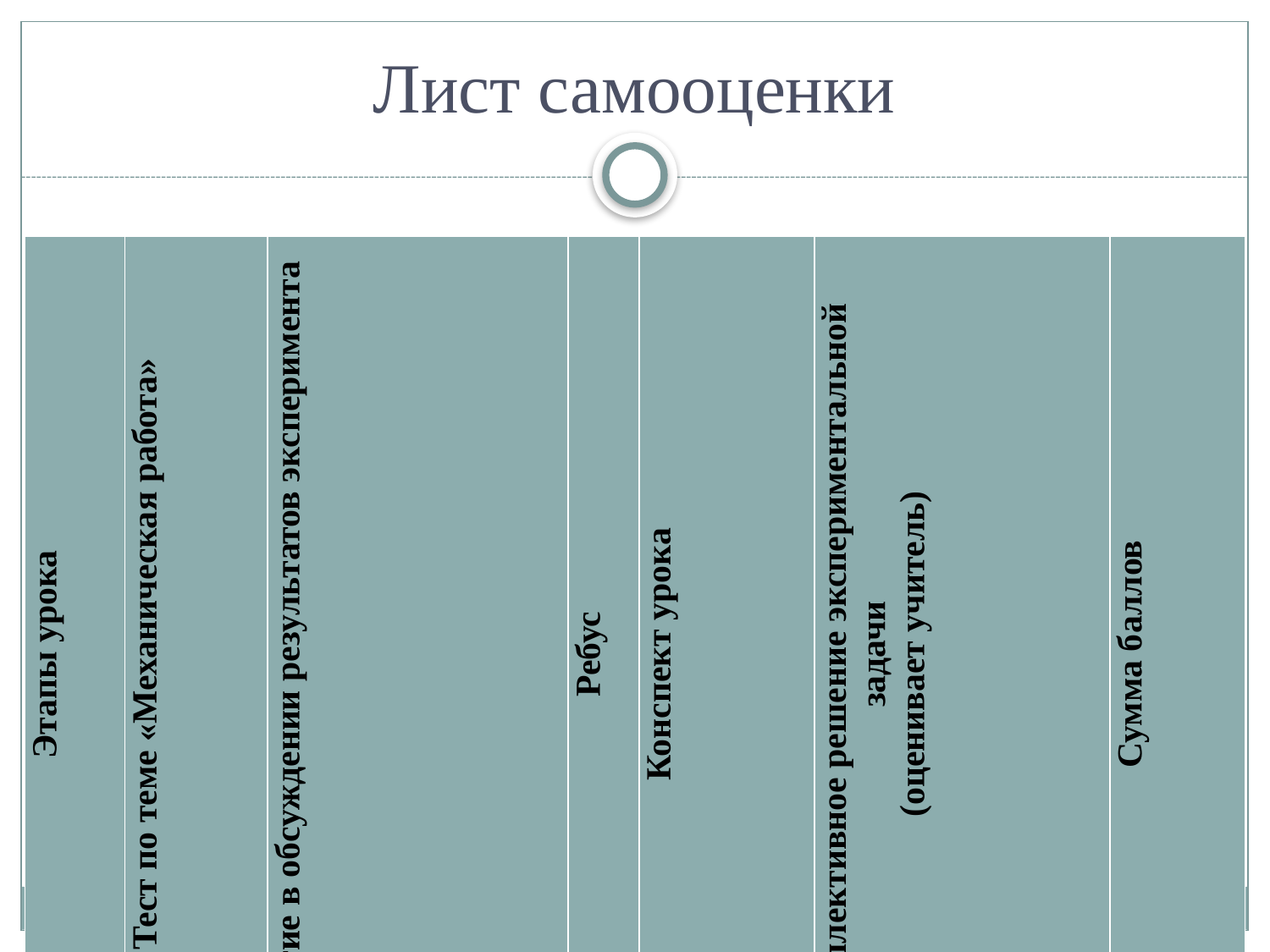

# Лист самооценки
| Этапы урока | Тест по теме «Механическая работа» | Участие в обсуждении результатов эксперимента | Ребус | Конспект урока | Коллективное решение экспериментальной задачи (оценивает учитель) | Сумма баллов |
| --- | --- | --- | --- | --- | --- | --- |
| Критерии | Число верных ответов равно числу полученных баллов. | За каждый верный точный ответ, не повторяющий предыдущие ответы, – 1 балл; индивидуальное выступление – 5-ти бальная система. | По 5-ти бальной системе. | Число верно выполненных элементов конспекта равно числу полученных баллов. | За каждый верный точный ответ, не повторяющий предыдущие ответы, – 1 балл; индивидуальное выступление – 5-ти бальная система. | «5» – 20 и более баллов; «4» – 15-19 баллов; «3» – 10-14 баллов. |
| Кол-во баллов |  |  |  |  |  |  |